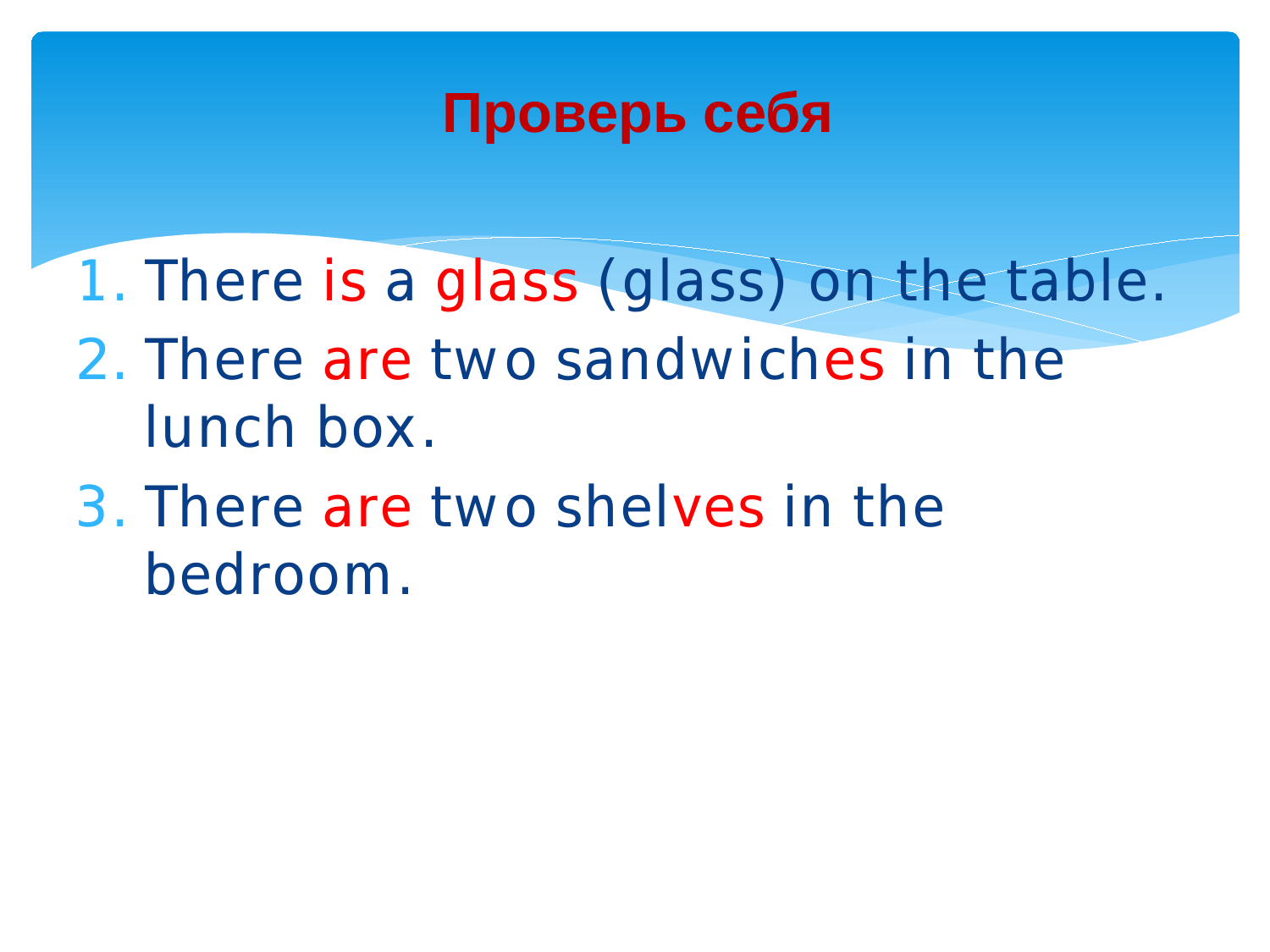

# Проверь себя
There is a glass (glass) on the table.
There are two sandwiches in the lunch box.
There are two shelves in the bedroom.